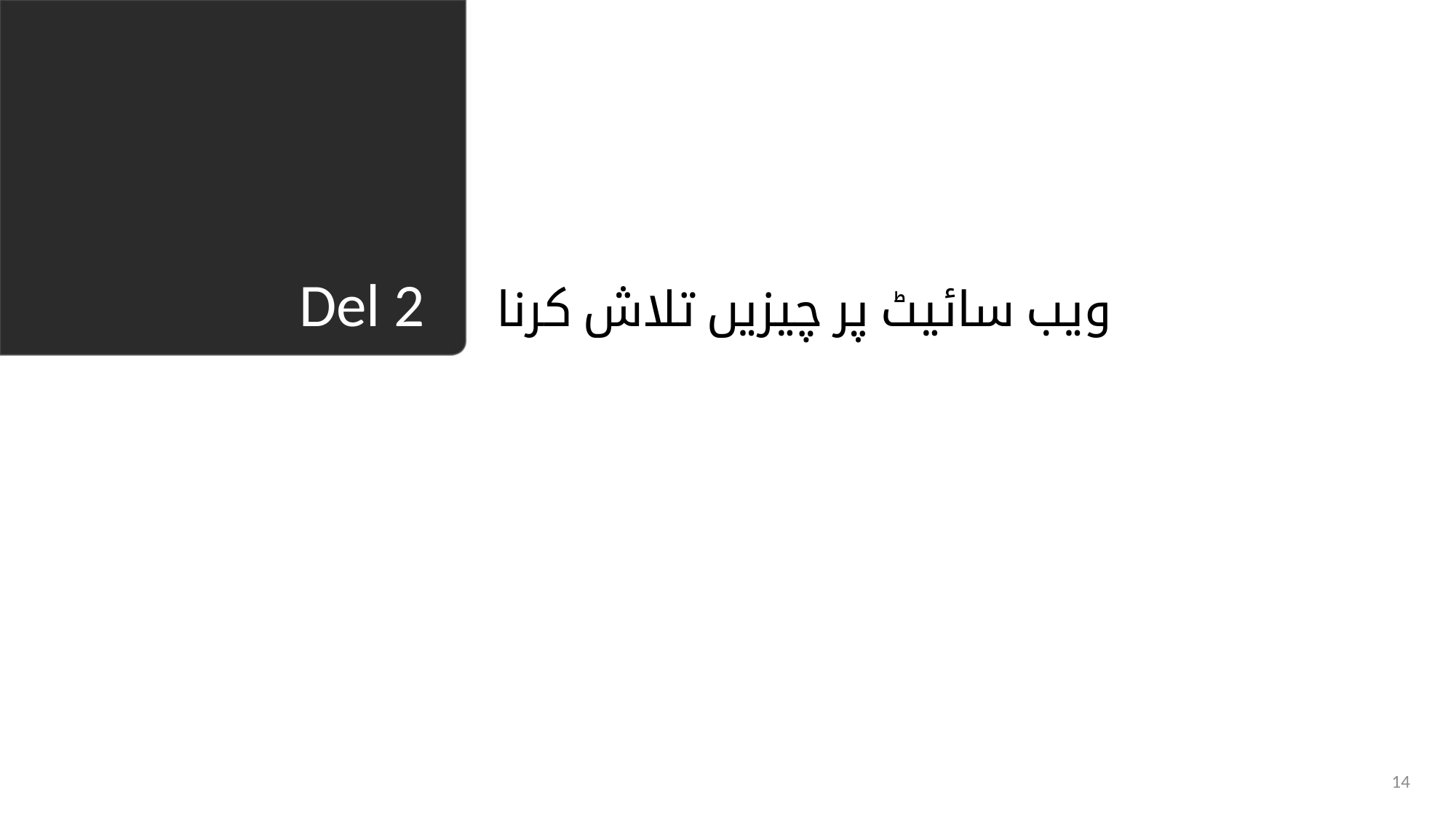

ویب سائیٹ پر چیزیں تلاش کرنا
# Del 2
14